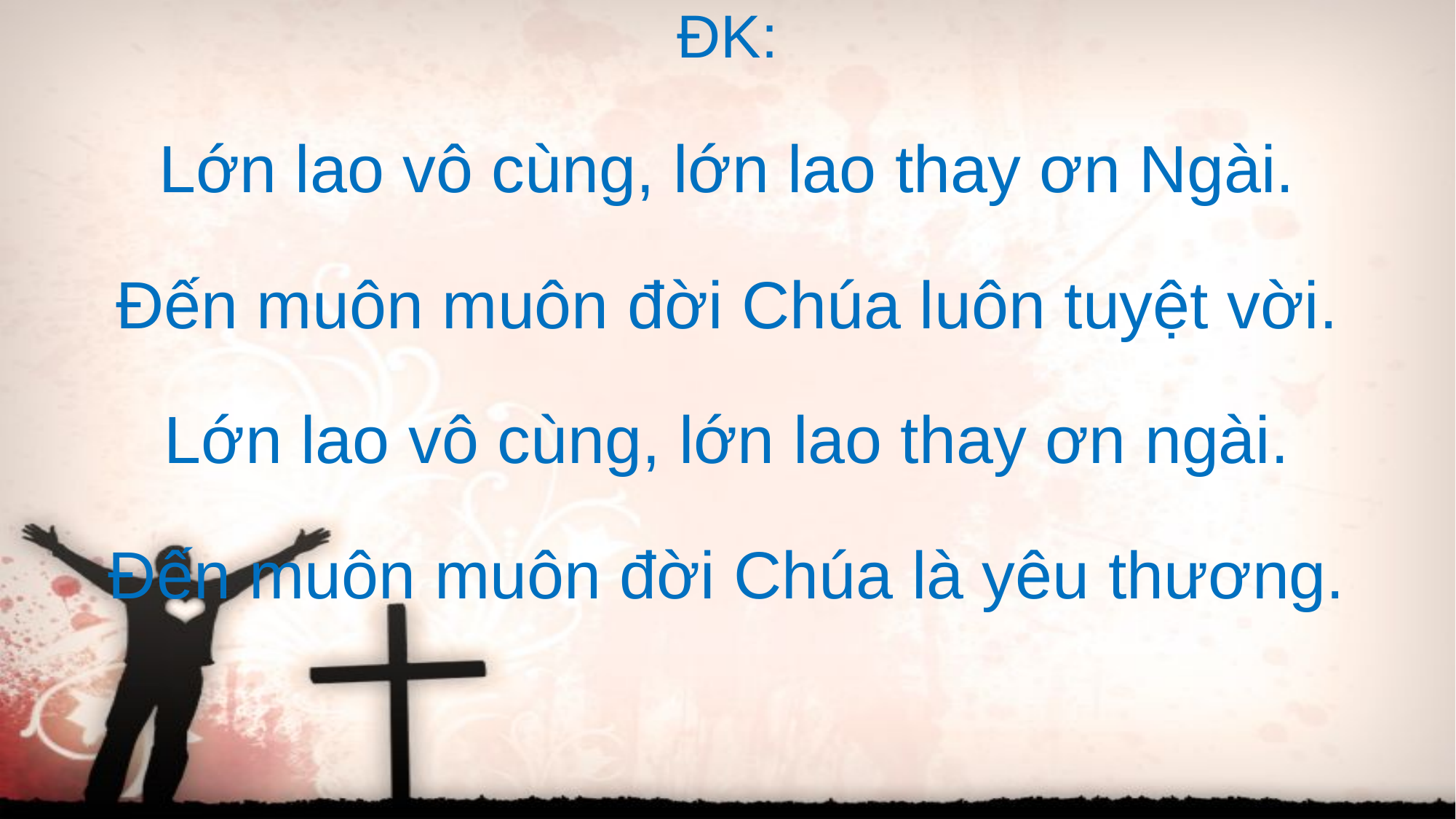

ĐK:
Lớn lao vô cùng, lớn lao thay ơn Ngài.
Đến muôn muôn đời Chúa luôn tuyệt vời.
Lớn lao vô cùng, lớn lao thay ơn ngài.
Đến muôn muôn đời Chúa là yêu thương.